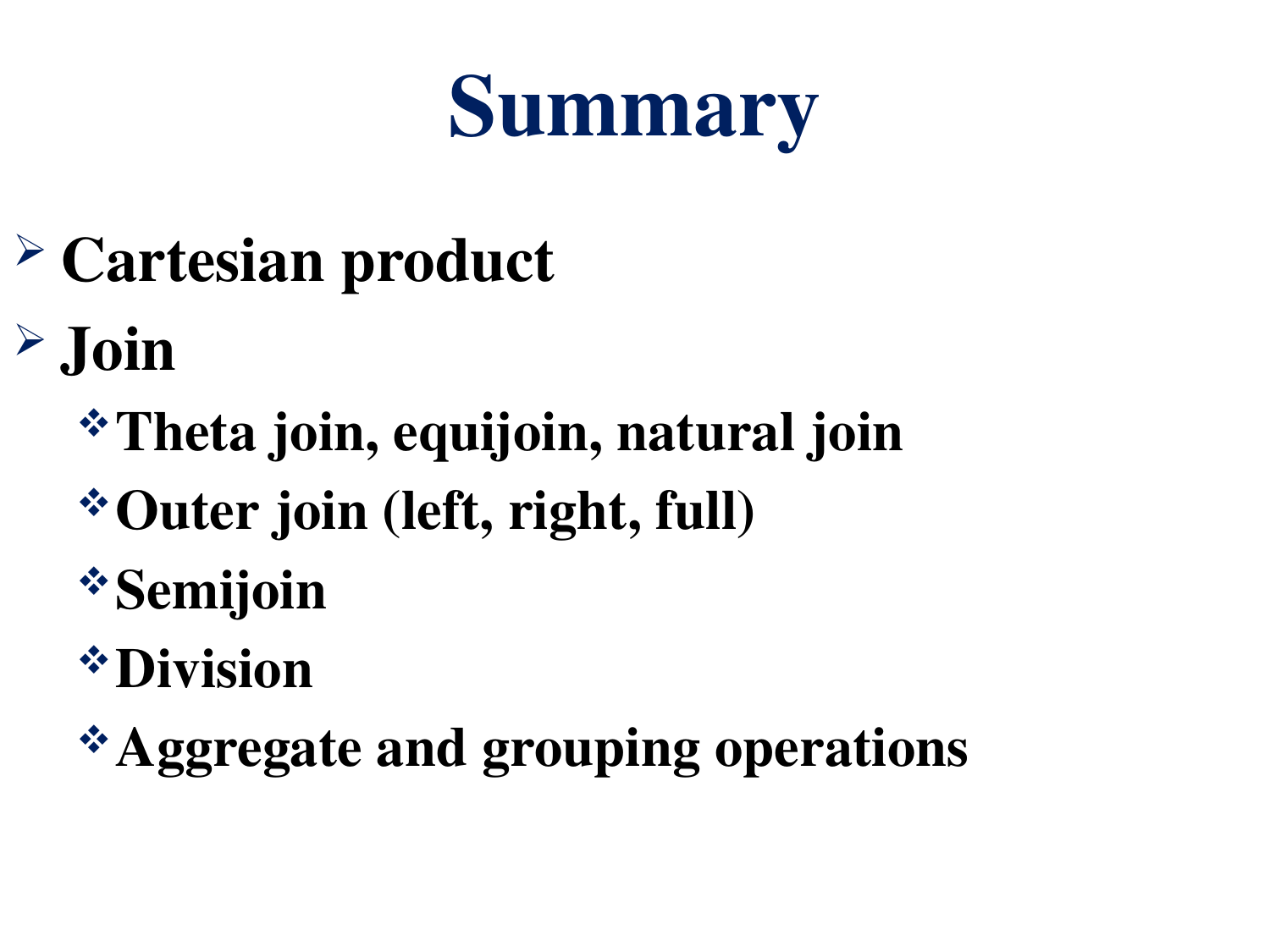

# Summary
Cartesian product
Join
Theta join, equijoin, natural join
Outer join (left, right, full)
Semijoin
Division
Aggregate and grouping operations